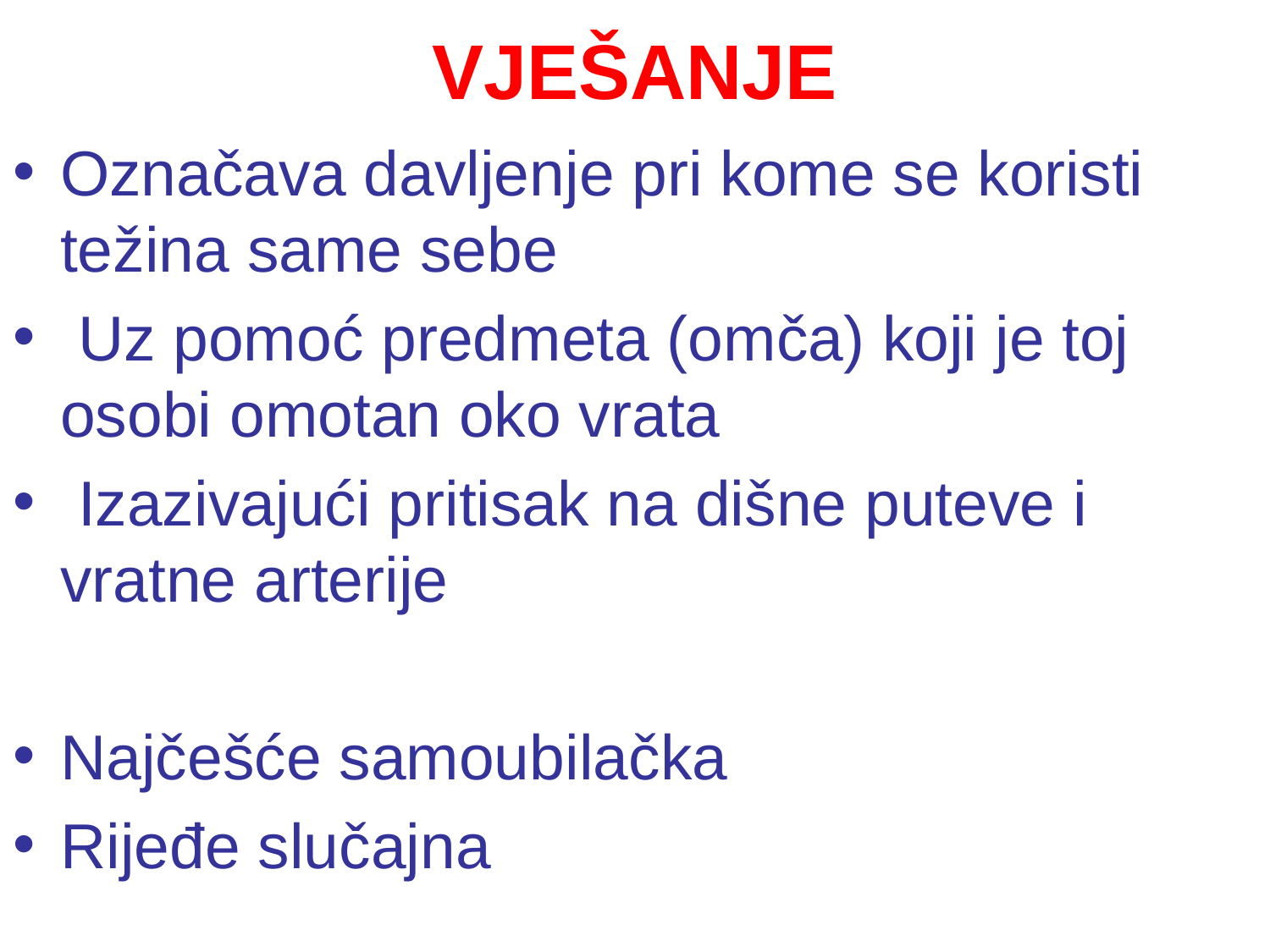

# VJEŠANJE
Označava davljenje pri kome se koristi težina same sebe
 Uz pomoć predmeta (omča) koji je toj osobi omotan oko vrata
 Izazivajući pritisak na dišne puteve i vratne arterije

Najčešće samoubilačka
Rijeđe slučajna